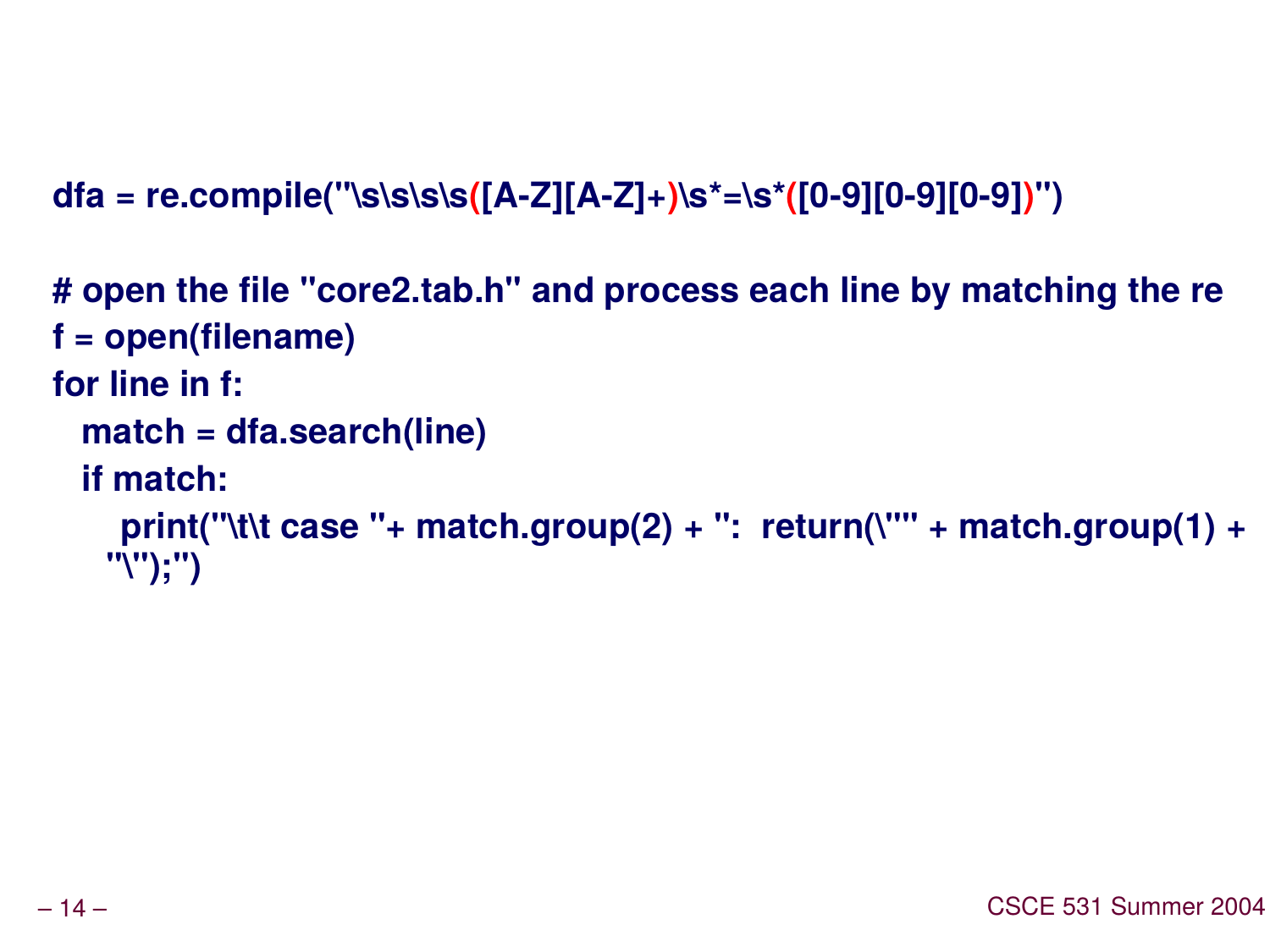

#
dfa = re.compile("\s\s\s\s([A-Z][A-Z]+)\s*=\s*([0-9][0-9][0-9])")

# open the file "core2.tab.h" and process each line by matching the re
f = open(filename)
for line in f:
   match = dfa.search(line)
   if match:
       print("\t\t case "+ match.group(2) + ":  return(\"" + match.group(1) + "\");")